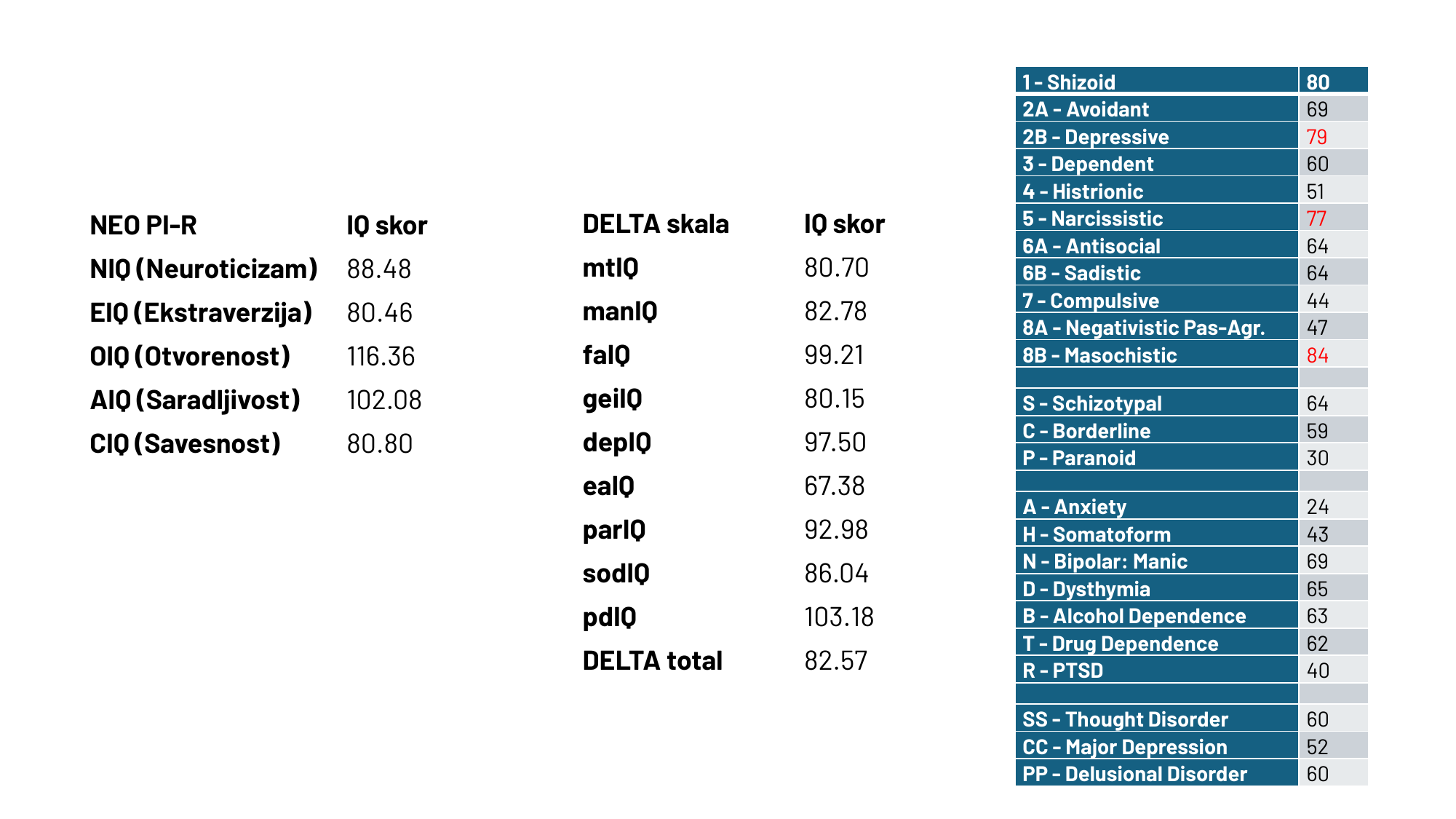

#
| 1 - Shizoid | 80 |
| --- | --- |
| 2A - Avoidant | 69 |
| 2B - Depressive | 79 |
| 3 - Dependent | 60 |
| 4 - Histrionic | 51 |
| 5 - Narcissistic | 77 |
| 6A - Antisocial | 64 |
| 6B - Sadistic | 64 |
| 7 - Compulsive | 44 |
| 8A - Negativistic Pas-Agr. | 47 |
| 8B - Masochistic | 84 |
|  |  |
| S - Schizotypal | 64 |
| C - Borderline | 59 |
| P - Paranoid | 30 |
|  |  |
| A - Anxiety | 24 |
| H - Somatoform | 43 |
| N - Bipolar: Manic | 69 |
| D - Dysthymia | 65 |
| B - Alcohol Dependence | 63 |
| T - Drug Dependence | 62 |
| R - PTSD | 40 |
|  |  |
| SS - Thought Disorder | 60 |
| CC - Major Depression | 52 |
| PP - Delusional Disorder | 60 |
| DELTA skala | IQ skor |
| --- | --- |
| mtIQ | 80.70 |
| manIQ | 82.78 |
| faIQ | 99.21 |
| geiIQ | 80.15 |
| depIQ | 97.50 |
| eaIQ | 67.38 |
| parIQ | 92.98 |
| sodIQ | 86.04 |
| pdIQ | 103.18 |
| DELTA total | 82.57 |
| NEO PI-R | IQ skor |
| --- | --- |
| NIQ (Neuroticizam) | 88.48 |
| EIQ (Ekstraverzija) | 80.46 |
| OIQ (Otvorenost) | 116.36 |
| AIQ (Saradljivost) | 102.08 |
| CIQ (Savesnost) | 80.80 |